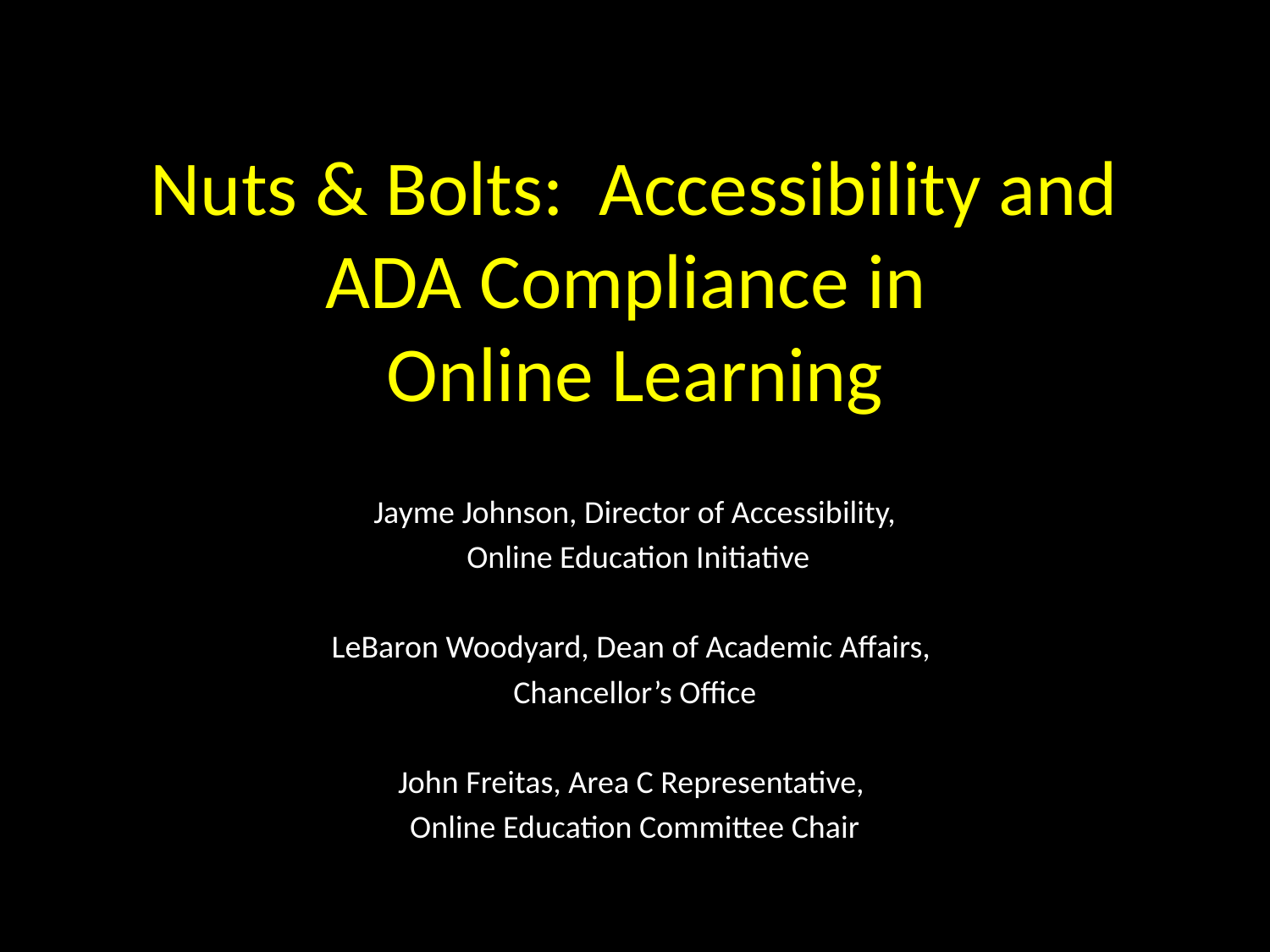

# Nuts & Bolts:  Accessibility and ADA Compliance in Online Learning
Jayme Johnson, Director of Accessibility,
 Online Education Initiative

LeBaron Woodyard, Dean of Academic Affairs,
Chancellor’s Office

John Freitas, Area C Representative,
Online Education Committee Chair